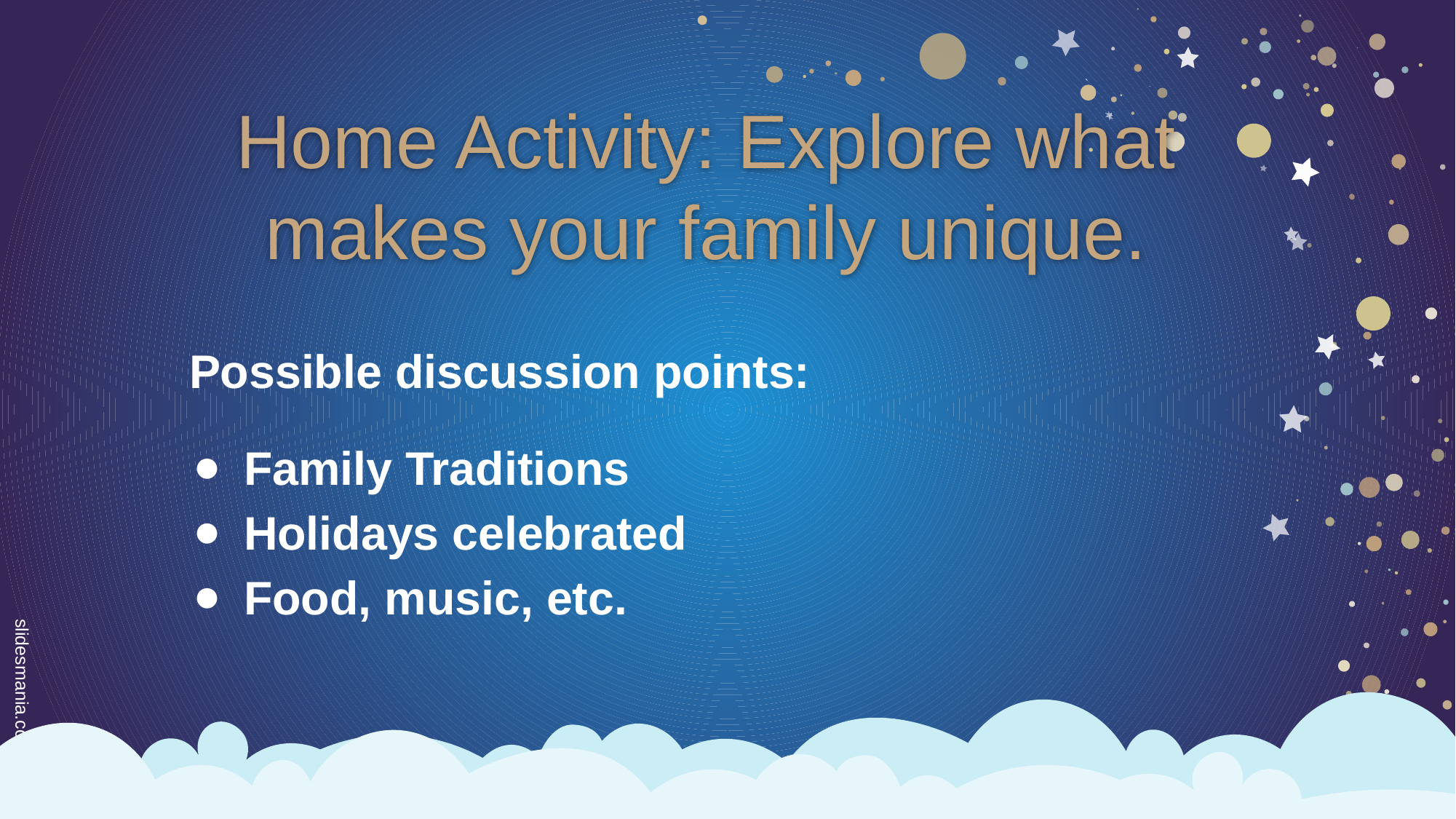

Home Activity: Explore what makes your family unique.
Possible discussion points:
Family Traditions
Holidays celebrated
Food, music, etc.